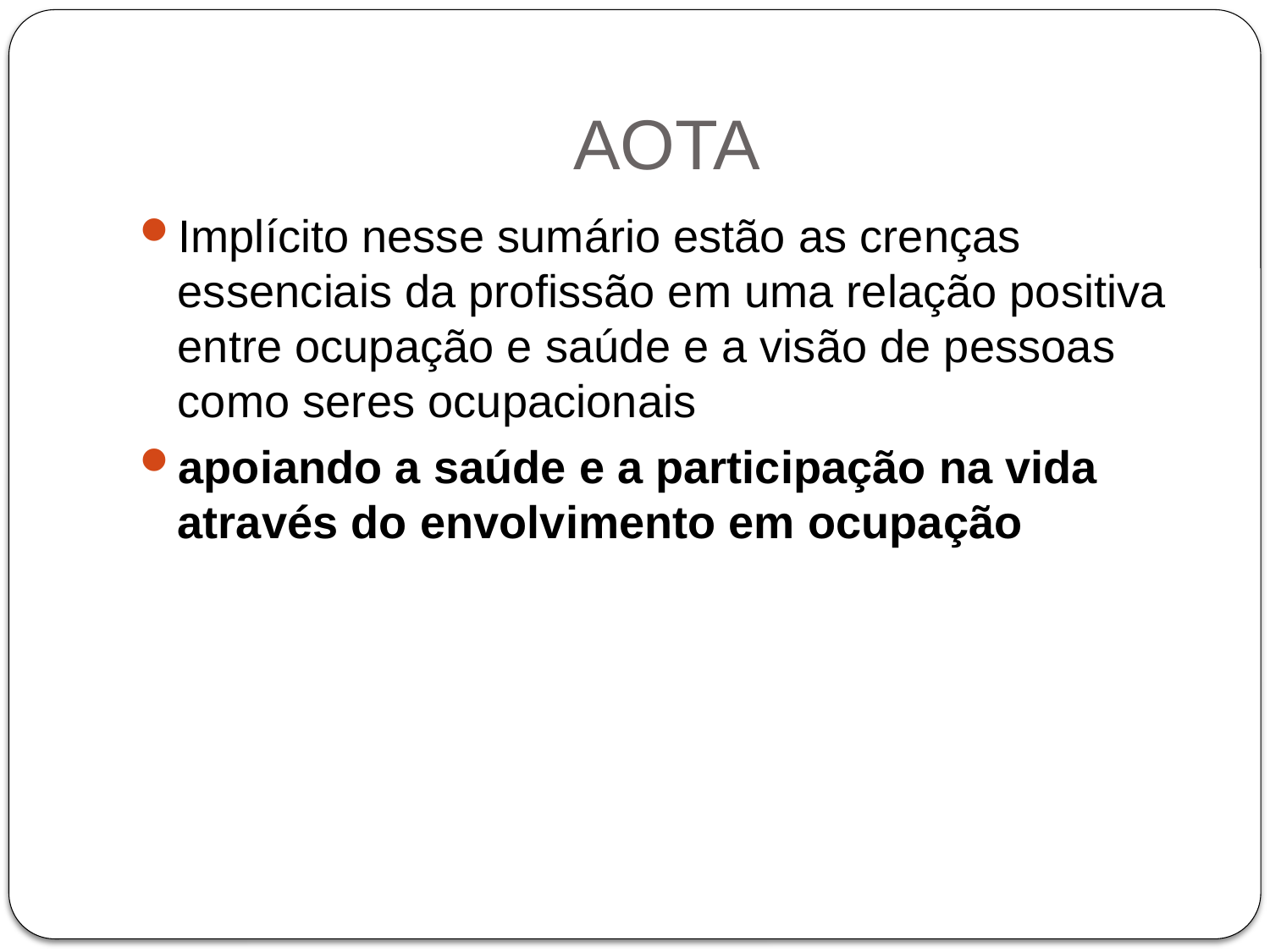

# AOTA
Implícito nesse sumário estão as crenças essenciais da profissão em uma relação positiva entre ocupação e saúde e a visão de pessoas como seres ocupacionais
apoiando a saúde e a participação na vida através do envolvimento em ocupação